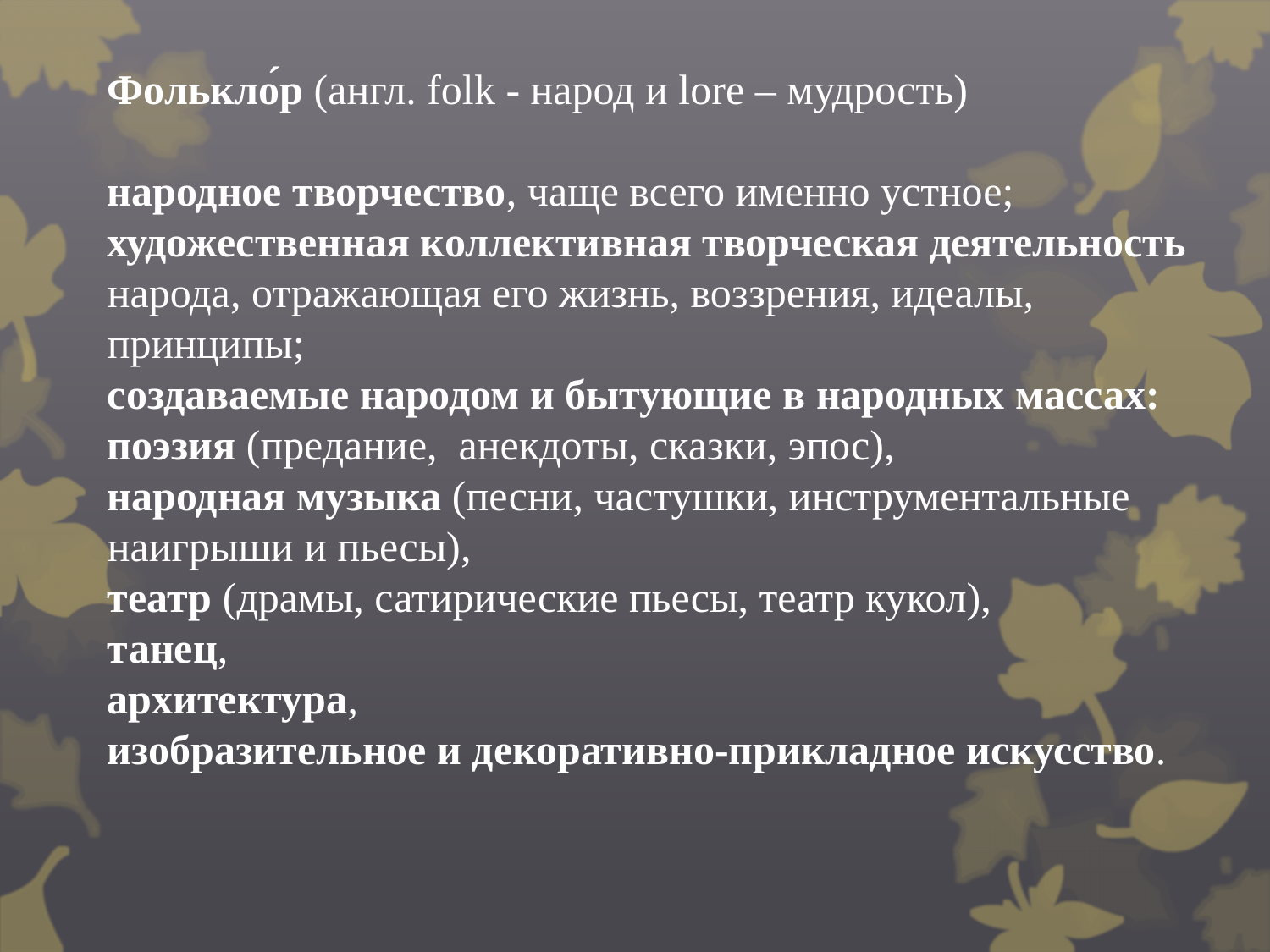

Фолькло́р (англ. folk - народ и lore – мудрость)

народное творчество, чаще всего именно устное;
художественная коллективная творческая деятельность народа, отражающая его жизнь, воззрения, идеалы, принципы;
создаваемые народом и бытующие в народных массах:
поэзия (предание,  анекдоты, сказки, эпос),
народная музыка (песни, частушки, инструментальные наигрыши и пьесы),
театр (драмы, сатирические пьесы, театр кукол),
танец,
архитектура,
изобразительное и декоративно-прикладное искусство.